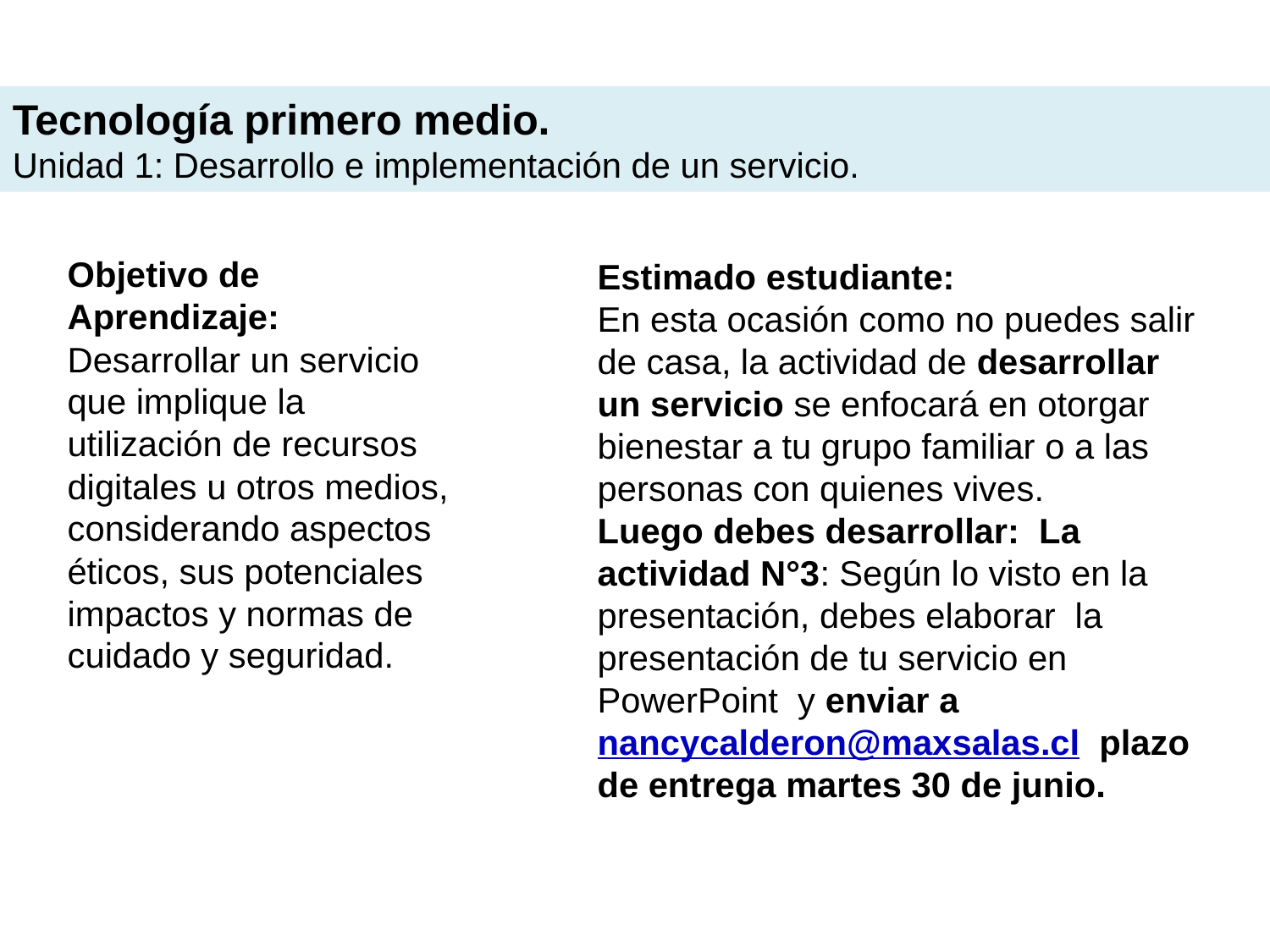

Tecnología primero medio.
Unidad 1: Desarrollo e implementación de un servicio.
Objetivo de Aprendizaje:
Desarrollar un servicio que implique la utilización de recursos digitales u otros medios, considerando aspectos éticos, sus potenciales impactos y normas de cuidado y seguridad.

Estimado estudiante:
En esta ocasión como no puedes salir de casa, la actividad de desarrollar un servicio se enfocará en otorgar bienestar a tu grupo familiar o a las personas con quienes vives.
Luego debes desarrollar:  La actividad N°3: Según lo visto en la presentación, debes elaborar  la presentación de tu servicio en PowerPoint  y enviar a nancycalderon@maxsalas.cl  plazo de entrega martes 30 de junio.